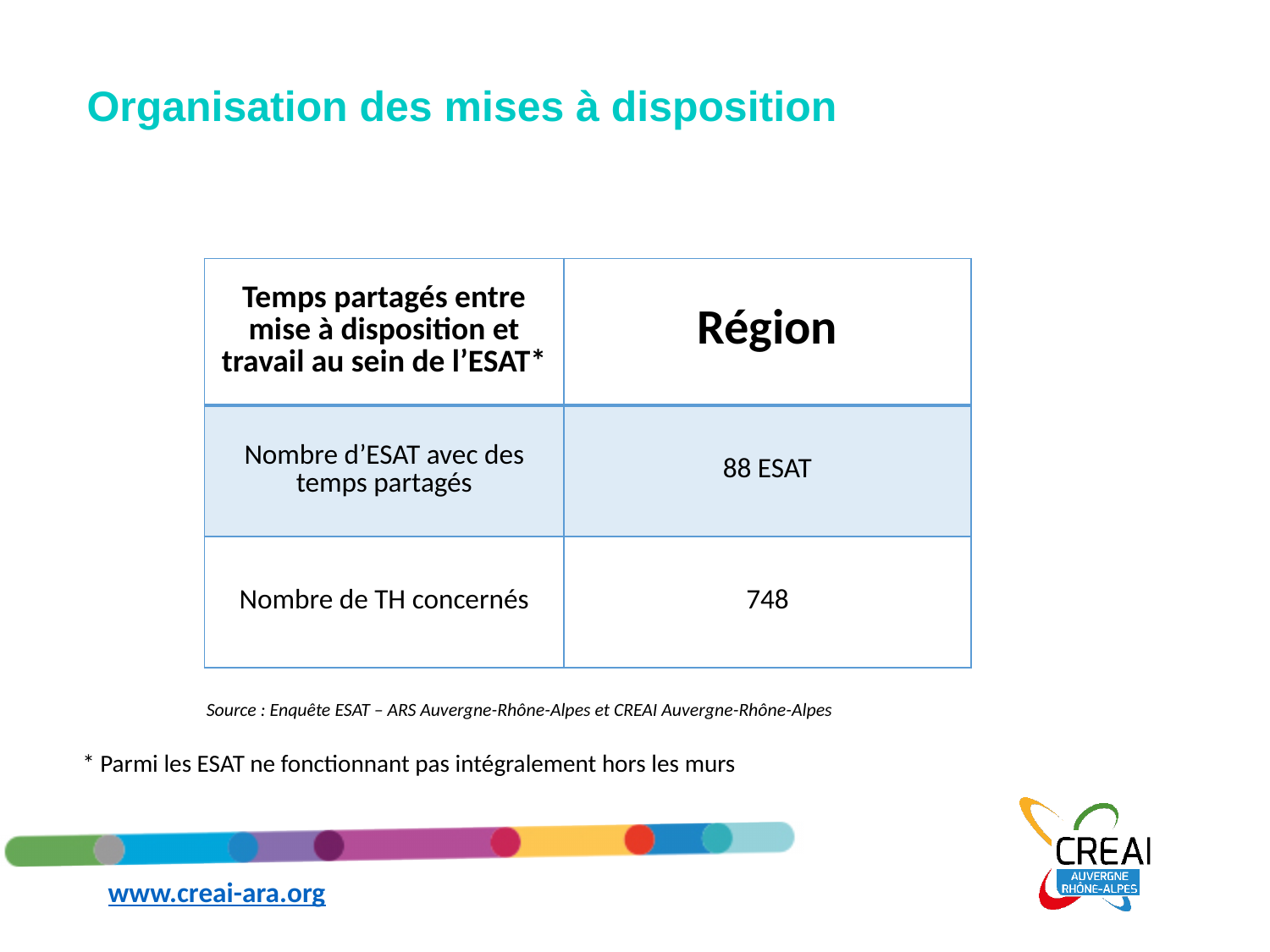

# Organisation des mises à disposition
| Temps partagés entre mise à disposition et travail au sein de l’ESAT\* | Région |
| --- | --- |
| Nombre d’ESAT avec des temps partagés | 88 ESAT |
| Nombre de TH concernés | 748 |
Source : Enquête ESAT – ARS Auvergne-Rhône-Alpes et CREAI Auvergne-Rhône-Alpes
* Parmi les ESAT ne fonctionnant pas intégralement hors les murs